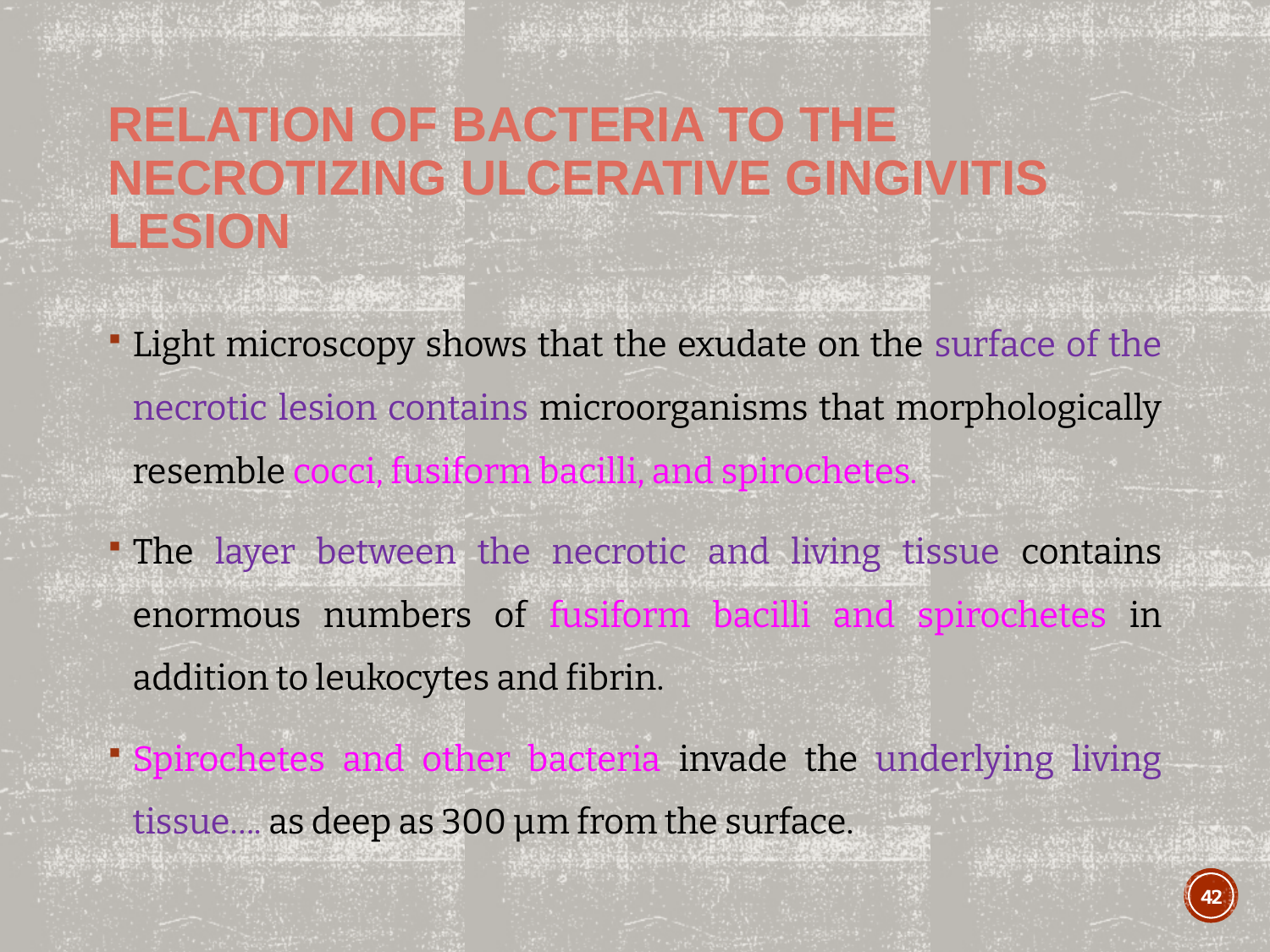

# Relation of bacteria to the necrotizing ulcerative gingivitis lesion
Light microscopy shows that the exudate on the surface of the necrotic lesion contains microorganisms that morphologically resemble cocci, fusiform bacilli, and spirochetes.
The layer between the necrotic and living tissue contains enormous numbers of fusiform bacilli and spirochetes in addition to leukocytes and fibrin.
Spirochetes and other bacteria invade the underlying living tissue…. as deep as 300 μm from the surface.

42